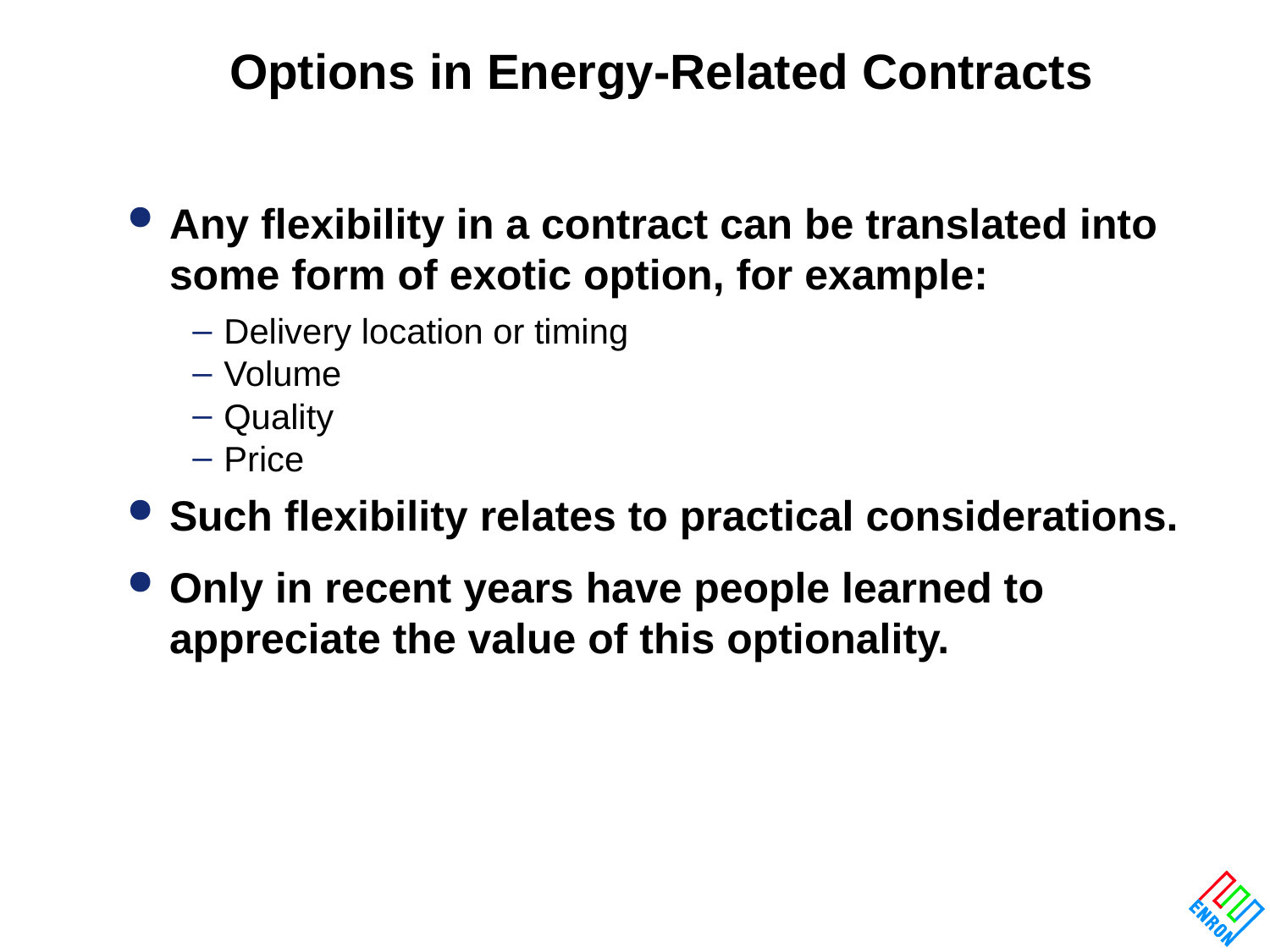

# Options in Energy-Related Contracts
Any flexibility in a contract can be translated into some form of exotic option, for example:
Delivery location or timing
Volume
Quality
Price
Such flexibility relates to practical considerations.
Only in recent years have people learned to appreciate the value of this optionality.